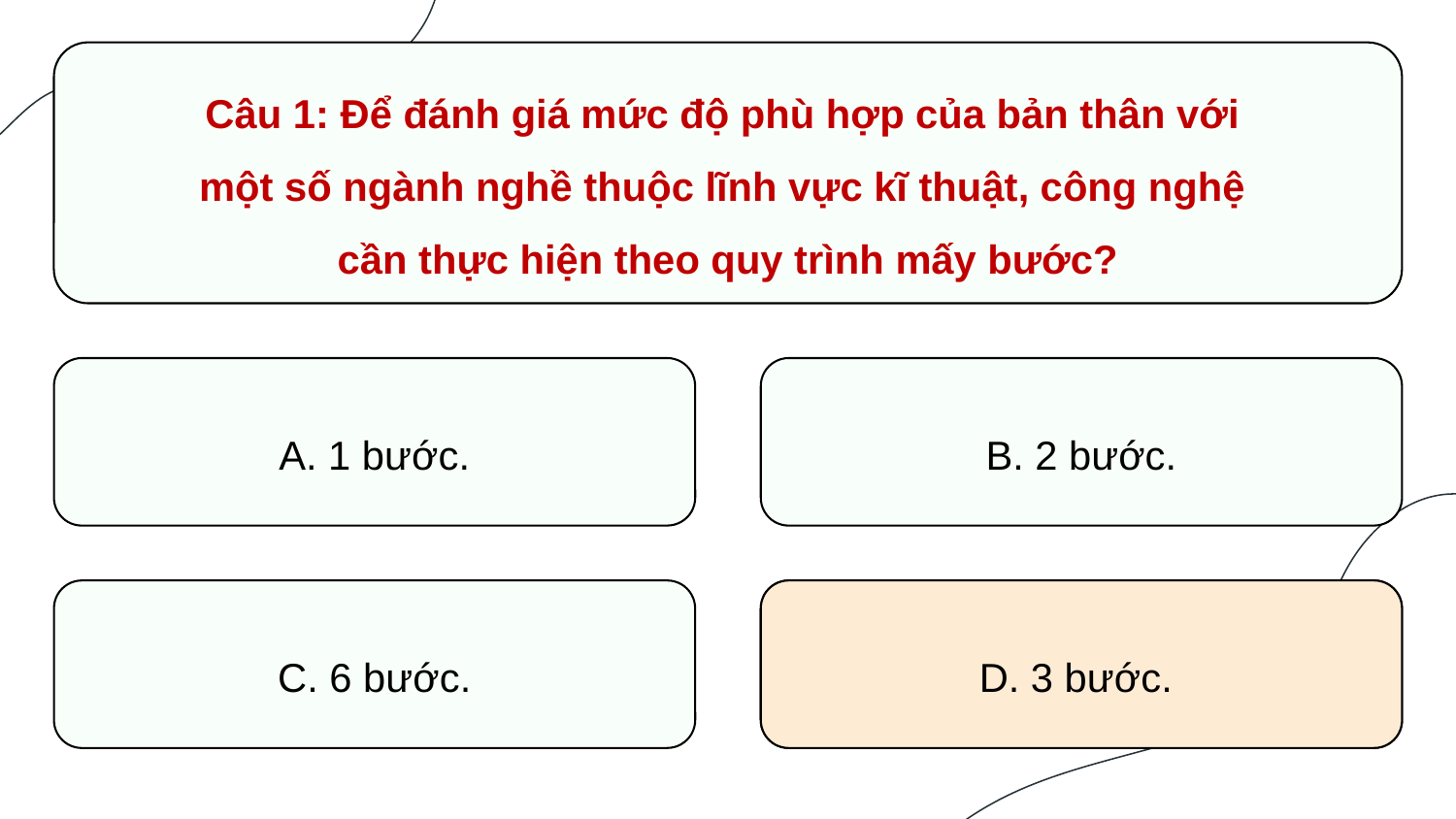

Câu 1: Để đánh giá mức độ phù hợp của bản thân với
một số ngành nghề thuộc lĩnh vực kĩ thuật, công nghệ
cần thực hiện theo quy trình mấy bước?
A. 1 bước.
B. 2 bước.
D. 3 bước.
C. 6 bước.
D. 3 bước.